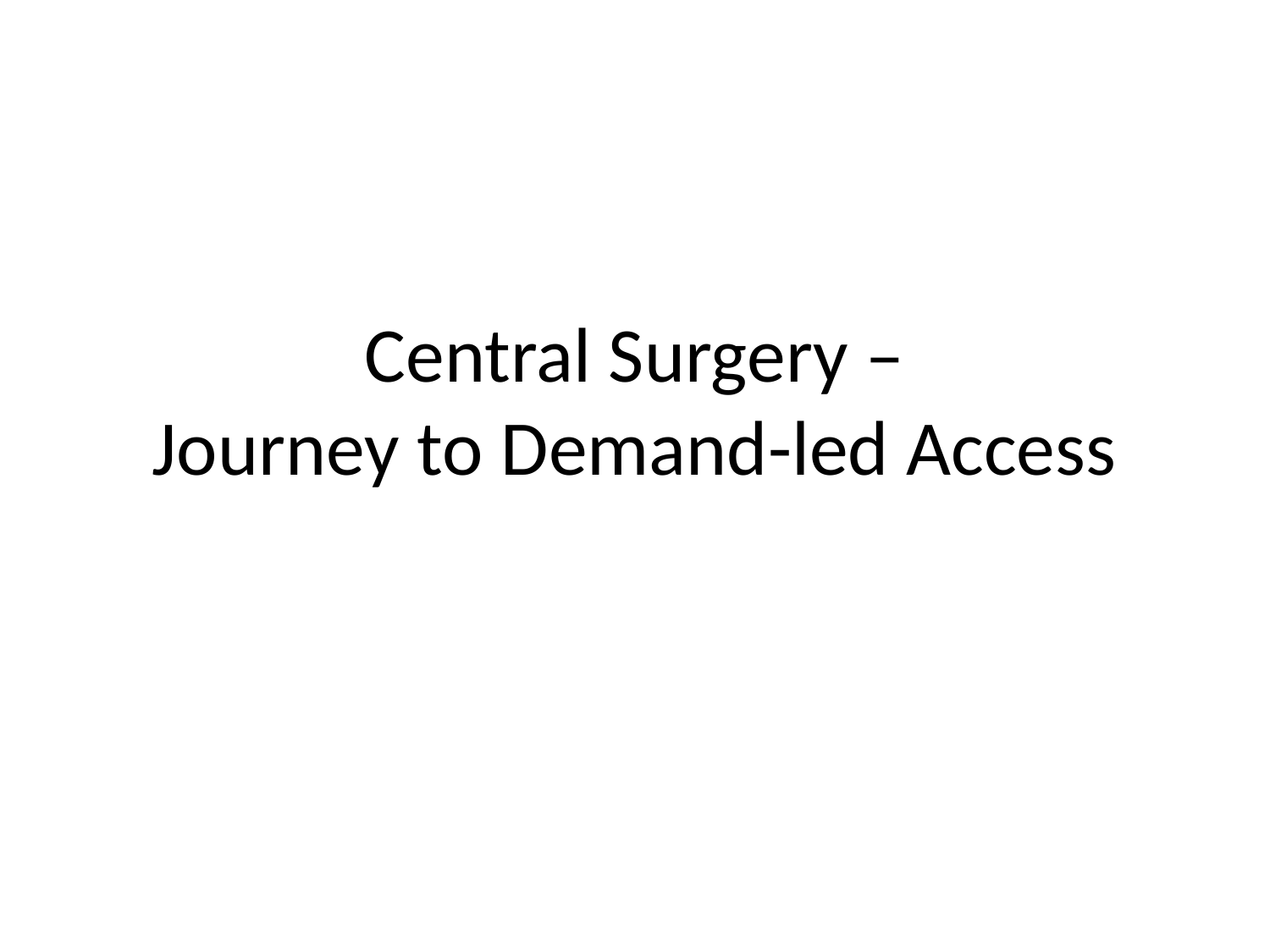

# Central Surgery – Journey to Demand-led Access